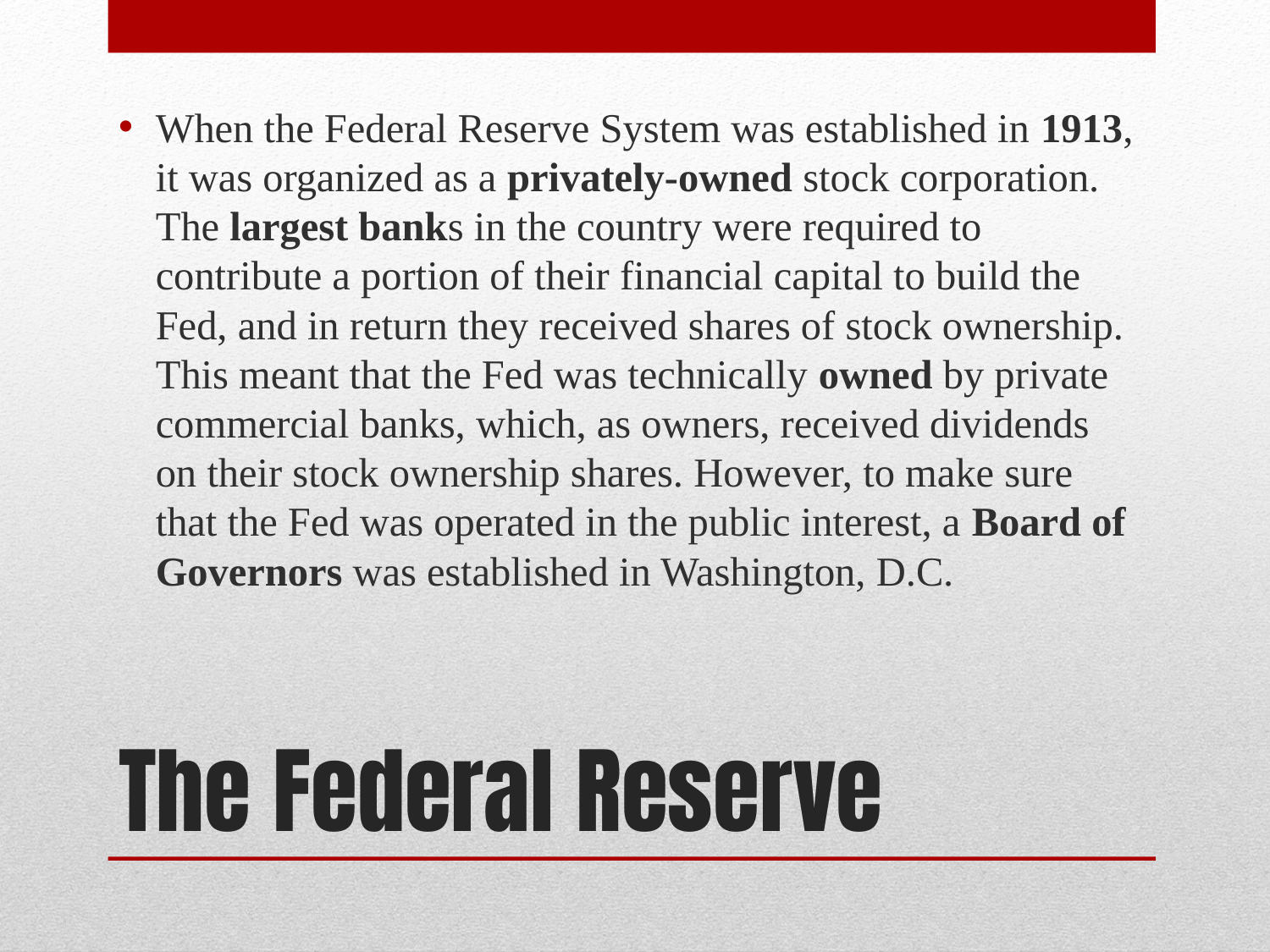

When the Federal Reserve System was established in 1913, it was organized as a privately-owned stock corporation. The largest banks in the country were required to contribute a portion of their financial capital to build the Fed, and in return they received shares of stock ownership. This meant that the Fed was technically owned by private commercial banks, which, as owners, received dividends on their stock ownership shares. However, to make sure that the Fed was operated in the public interest, a Board of Governors was established in Washington, D.C.

# The Federal Reserve